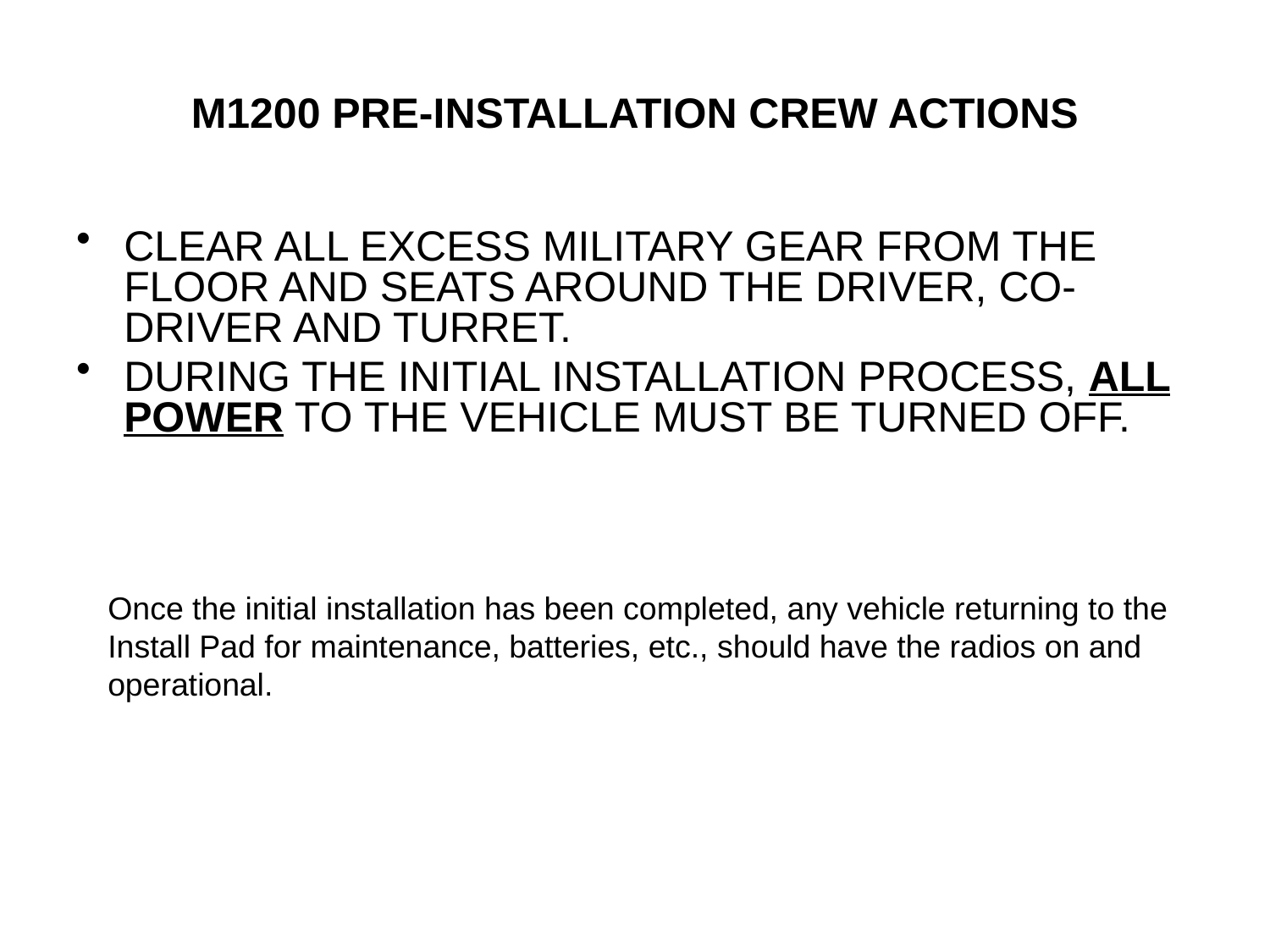

# M1200 PRE-INSTALLATION CREW ACTIONS
CLEAR ALL EXCESS MILITARY GEAR FROM THE FLOOR AND SEATS AROUND THE DRIVER, CO-DRIVER AND TURRET.
DURING THE INITIAL INSTALLATION PROCESS, ALL POWER TO THE VEHICLE MUST BE TURNED OFF.

Once the initial installation has been completed, any vehicle returning to the Install Pad for maintenance, batteries, etc., should have the radios on and operational.